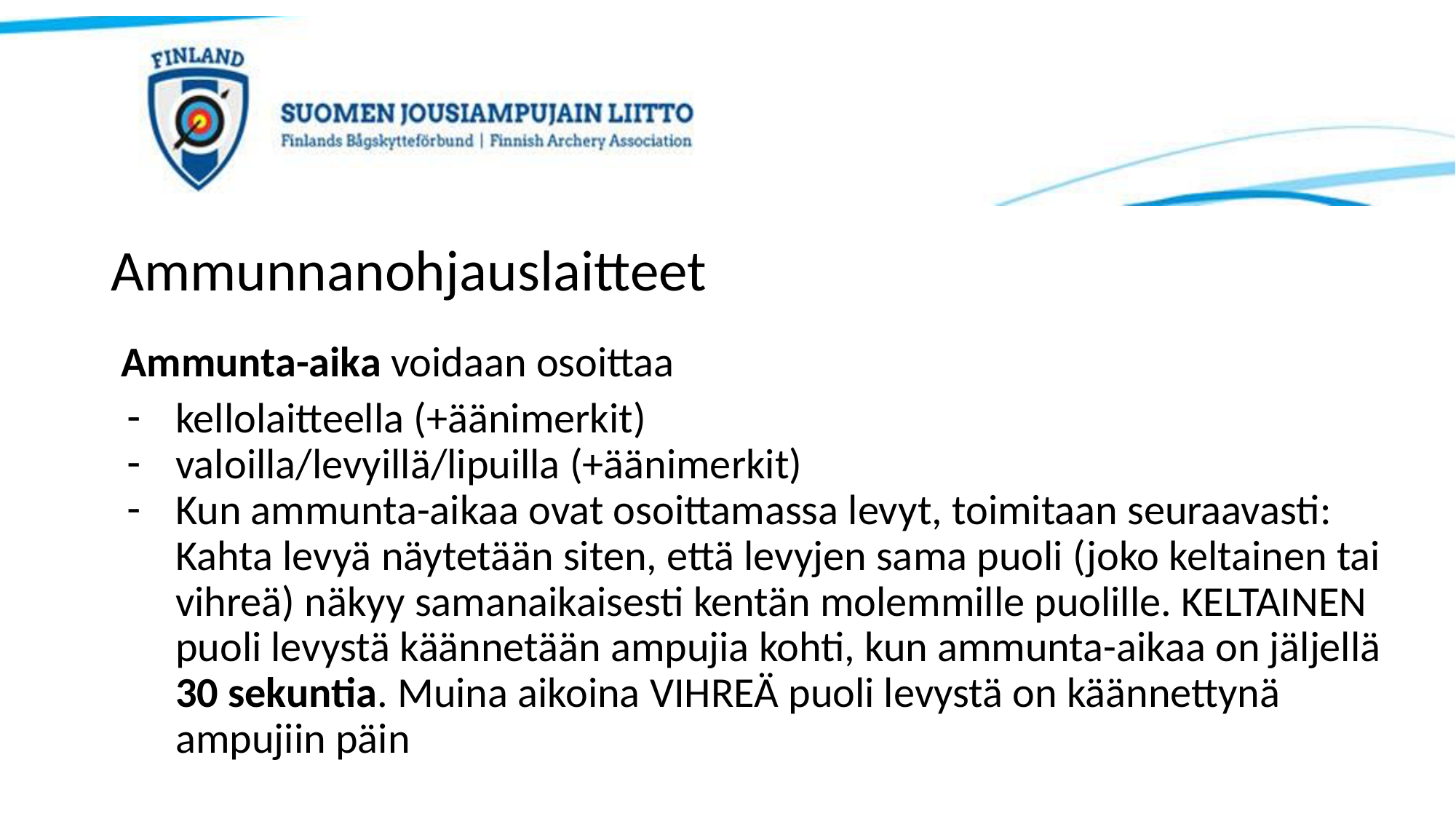

# Ammunnanohjauslaitteet
Ammunta-aika voidaan osoittaa
kellolaitteella (+äänimerkit)
valoilla/levyillä/lipuilla (+äänimerkit)
Kun ammunta-aikaa ovat osoittamassa levyt, toimitaan seuraavasti: Kahta levyä näytetään siten, että levyjen sama puoli (joko keltainen tai vihreä) näkyy samanaikaisesti kentän molemmille puolille. KELTAINEN puoli levystä käännetään ampujia kohti, kun ammunta-aikaa on jäljellä 30 sekuntia. Muina aikoina VIHREÄ puoli levystä on käännettynä ampujiin päin